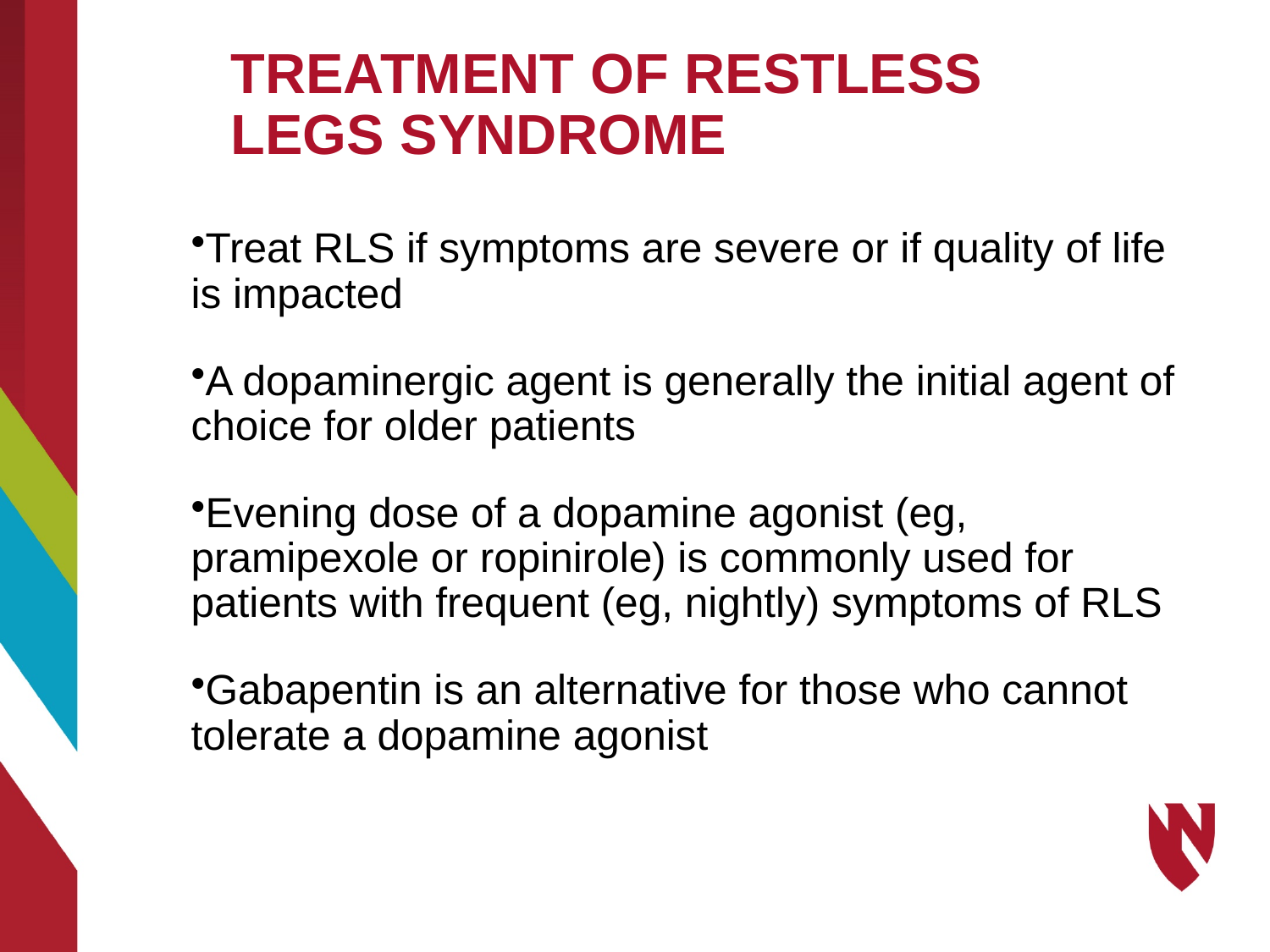

# TREATMENT OF RESTLESS LEGS SYNDROME
Treat RLS if symptoms are severe or if quality of life is impacted
A dopaminergic agent is generally the initial agent of choice for older patients
Evening dose of a dopamine agonist (eg, pramipexole or ropinirole) is commonly used for patients with frequent (eg, nightly) symptoms of RLS
Gabapentin is an alternative for those who cannot tolerate a dopamine agonist